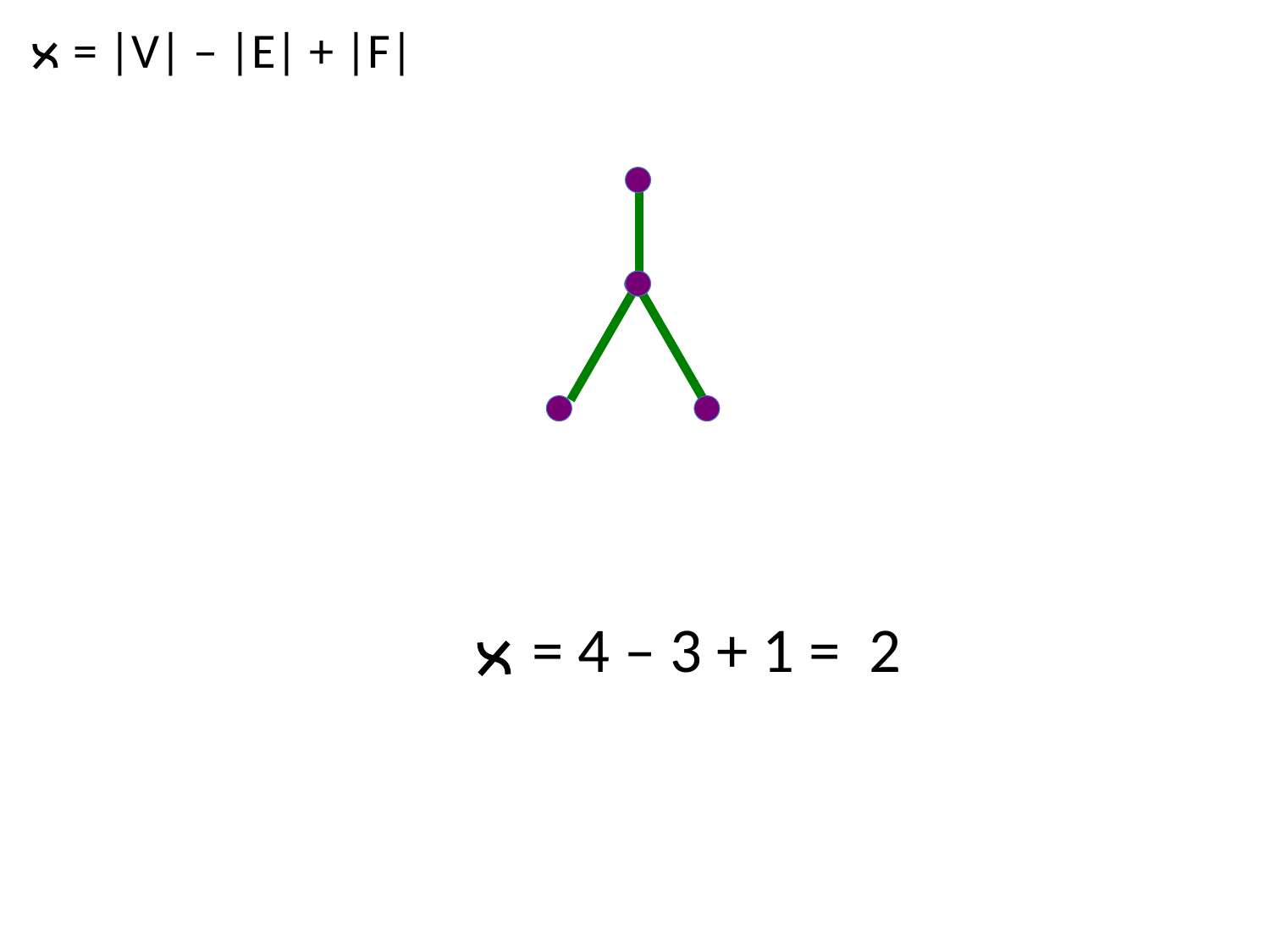

= |V| – |E| + |F|

   = 4 – 3 + 1 =  2